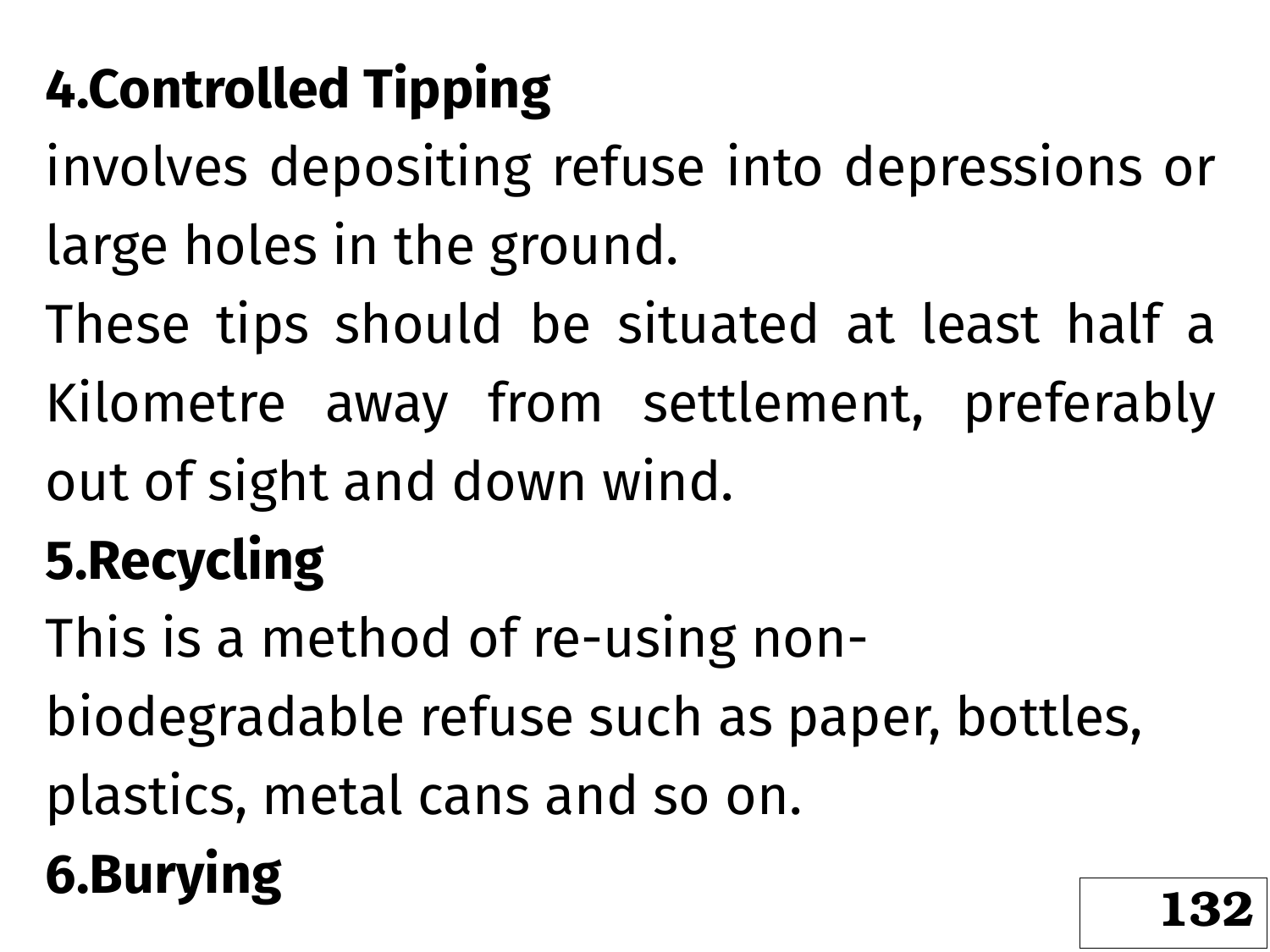

4.Controlled Tipping
involves depositing refuse into depressions or large holes in the ground.
These tips should be situated at least half a Kilometre away from settlement, preferably out of sight and down wind.
5.Recycling
This is a method of re-using non-biodegradable refuse such as paper, bottles, plastics, metal cans and so on.
6.Burying

132